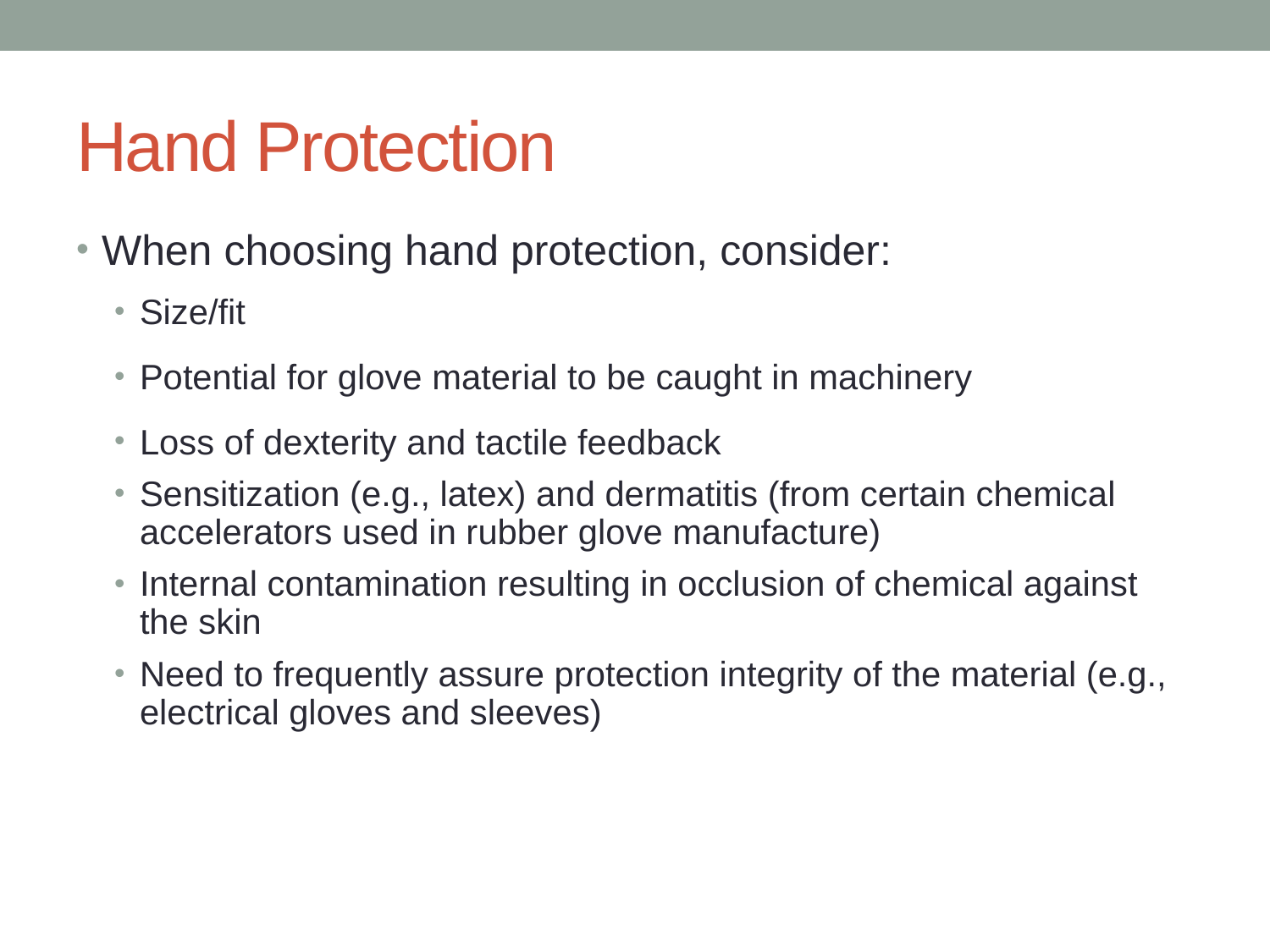

Hand Protection
When choosing hand protection, consider:
Size/fit
Potential for glove material to be caught in machinery
Loss of dexterity and tactile feedback
Sensitization (e.g., latex) and dermatitis (from certain chemical accelerators used in rubber glove manufacture)
Internal contamination resulting in occlusion of chemical against the skin
Need to frequently assure protection integrity of the material (e.g., electrical gloves and sleeves)